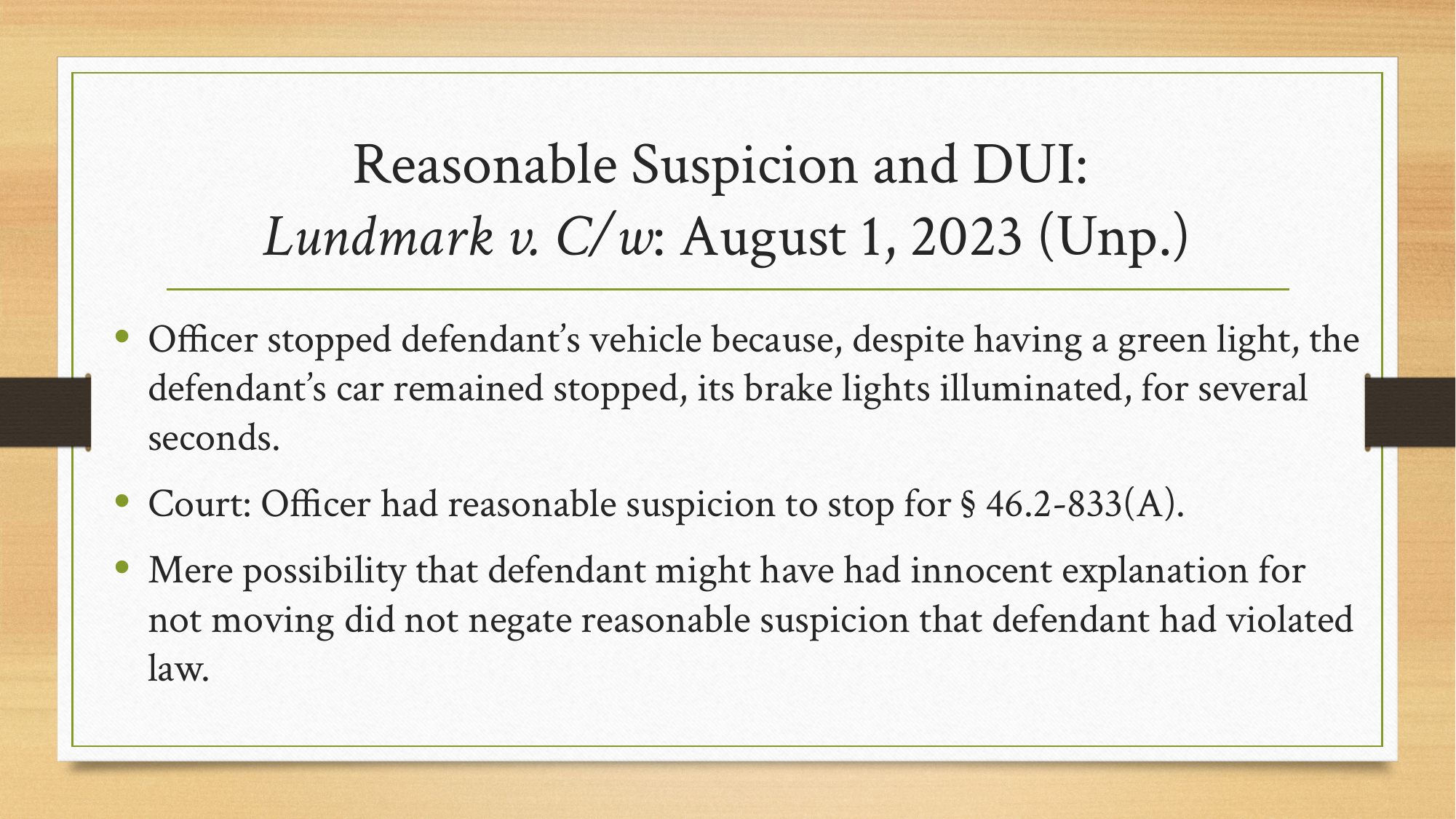

# Reasonable Suspicion and DUI: Lundmark v. C/w: August 1, 2023 (Unp.)
Officer stopped defendant’s vehicle because, despite having a green light, the defendant’s car remained stopped, its brake lights illuminated, for several seconds.
Court: Officer had reasonable suspicion to stop for § 46.2-833(A).
Mere possibility that defendant might have had innocent explanation for not moving did not negate reasonable suspicion that defendant had violated law.